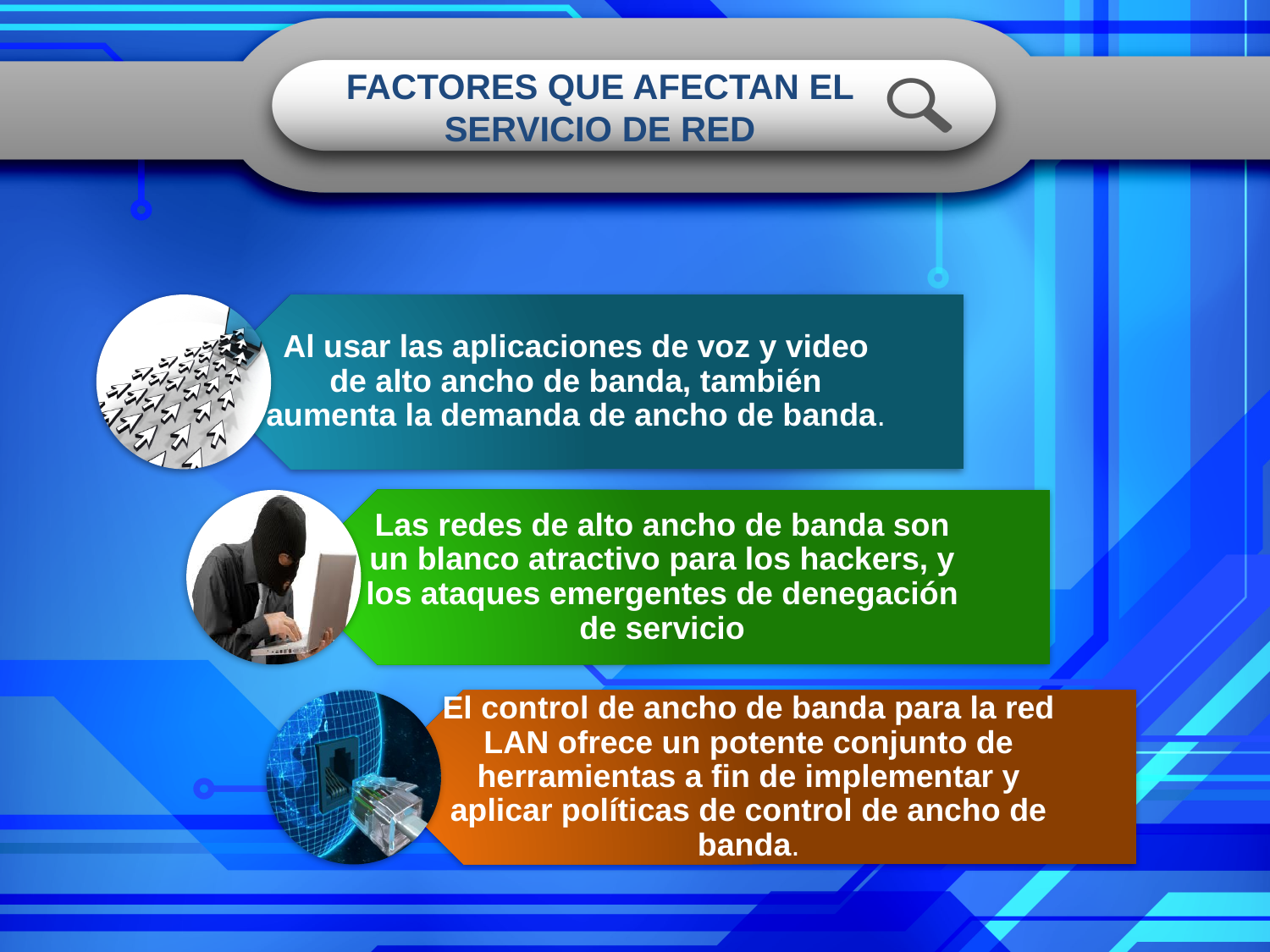

# FACTORES QUE AFECTAN EL SERVICIO DE RED
Al usar las aplicaciones de voz y video de alto ancho de banda, también aumenta la demanda de ancho de banda.
Las redes de alto ancho de banda son un blanco atractivo para los hackers, y los ataques emergentes de denegación de servicio
El control de ancho de banda para la red LAN ofrece un potente conjunto de herramientas a fin de implementar y aplicar políticas de control de ancho de banda.